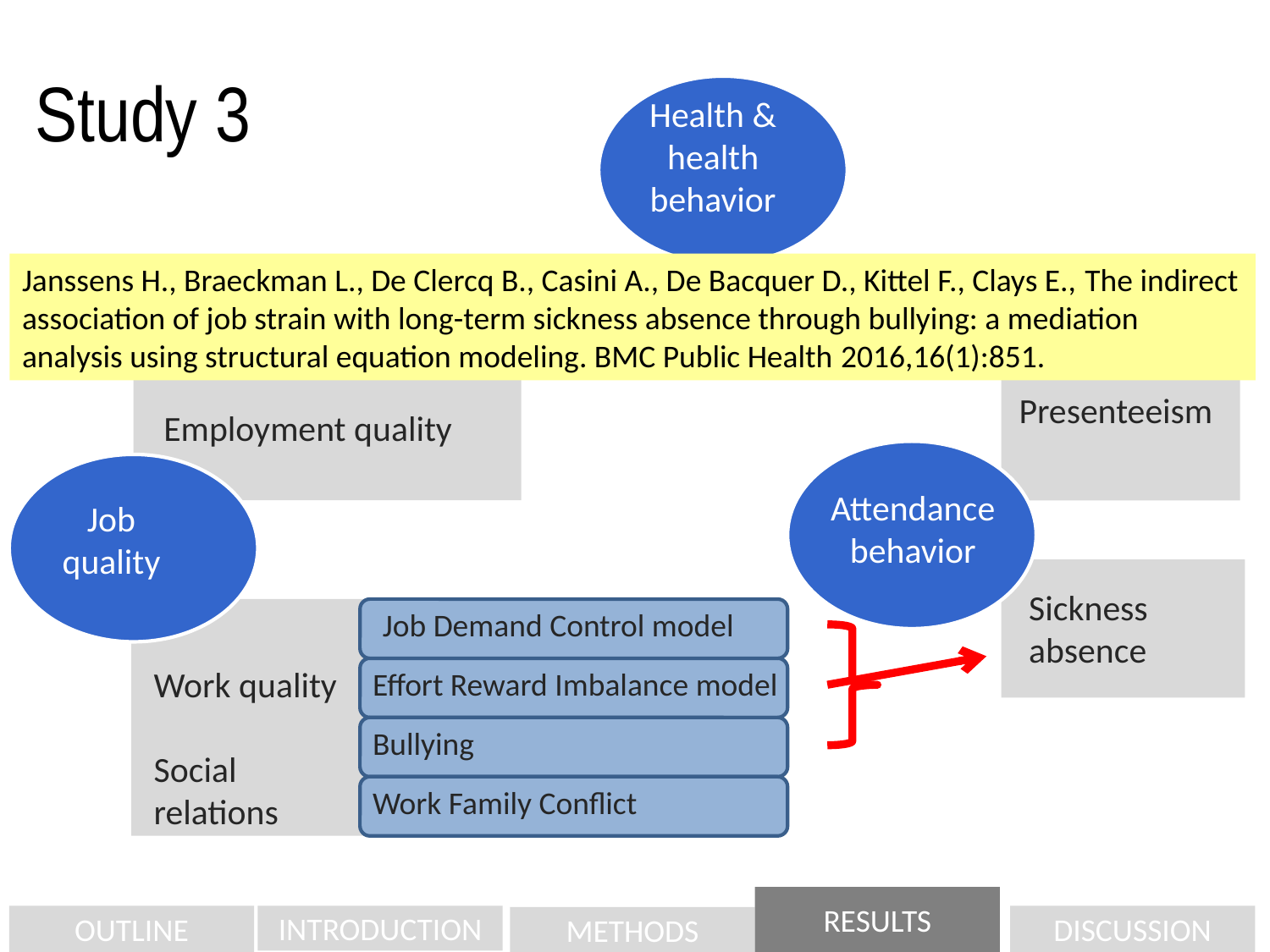

Study 3

Health & health behavior
Janssens H., Braeckman L., De Clercq B., Casini A., De Bacquer D., Kittel F., Clays E., The indirect association of job strain with long-term sickness absence through bullying: a mediation analysis using structural equation modeling. BMC Public Health 2016,16(1):851.

Presenteeism

Employment quality

Attendance behavior
Job quality

Sickness absence

Job Demand Control model

Bullying

Work quality

Social
relations

Effort Reward Imbalance model

Work Family Conflict
RESULTS
OUTLINE
INTRODUCTION
DISCUSSION
METHODS